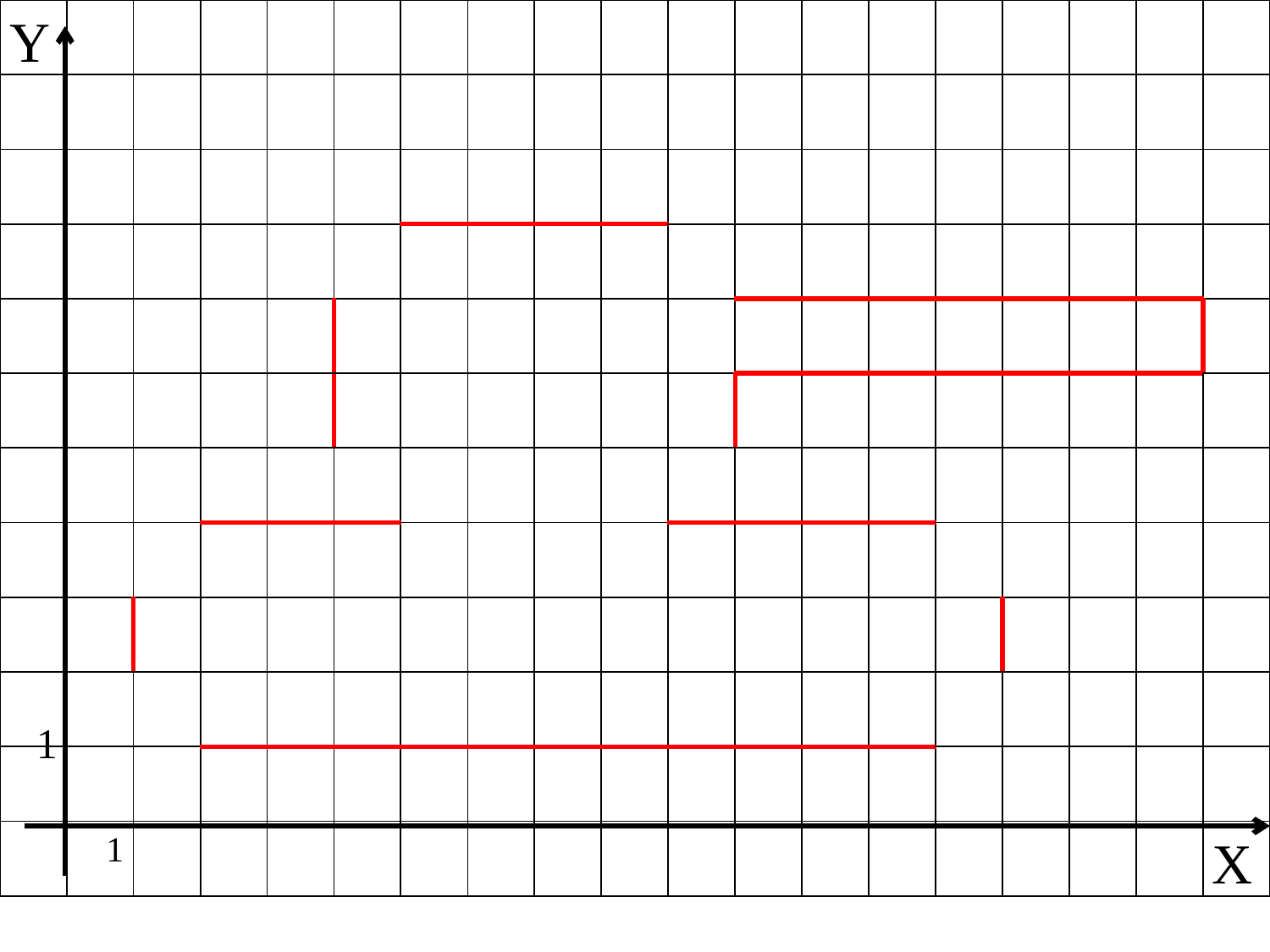

Отметьте точки на координатной плоскости:

1(1,2), 2 (1,3), 3 (2,4), 4 (5,4), 5 (4,5), 6 (4,7), 7 (5,8), 8 (9,8),  9 (10, 7),  10 (17, 7),  11 (17, 6),  12 (10, 6), 13 (10,5),   14 (9,4),  15 (13,4),  16 (14,3, ) 17 (14,2),  18 (13,1),  19 (2,1)

Соедините точки в заданной последовательности:
1-2-3-4-5-6-7-8-9-10-11-12-13-14-15-16-17-18-19-1

| Y |  |  |  |  |  |  |  |  |  |  |  |  |  |  |  |  |  |  |
| --- | --- | --- | --- | --- | --- | --- | --- | --- | --- | --- | --- | --- | --- | --- | --- | --- | --- | --- |
|  |  |  |  |  |  |  |  |  |  |  |  |  |  |  |  |  |  |  |
|  |  |  |  |  |  |  |  |  |  |  |  |  |  |  |  |  |  |  |
|  |  |  |  |  |  |  |  |  |  |  |  |  |  |  |  |  |  |  |
|  |  |  |  |  |  |  |  |  |  |  |  |  |  |  |  |  |  |  |
|  |  |  |  |  |  |  |  |  |  |  |  |  |  |  |  |  |  |  |
|  |  |  |  |  |  |  |  |  |  |  |  |  |  |  |  |  |  |  |
|  |  |  |  |  |  |  |  |  |  |  |  |  |  |  |  |  |  |  |
|  |  |  |  |  |  |  |  |  |  |  |  |  |  |  |  |  |  |  |
|  |  |  |  |  |  |  |  |  |  |  |  |  |  |  |  |  |  |  |
| 1 |  |  |  |  |  |  |  |  |  |  |  |  |  |  |  |  |  |  |
|  | 1 |  |  |  |  |  |  |  |  |  |  |  |  |  |  |  |  | Х |
|  |  |  |  |  |  |  |  |  |  |  |  |  |  |  |  |  |  |  |